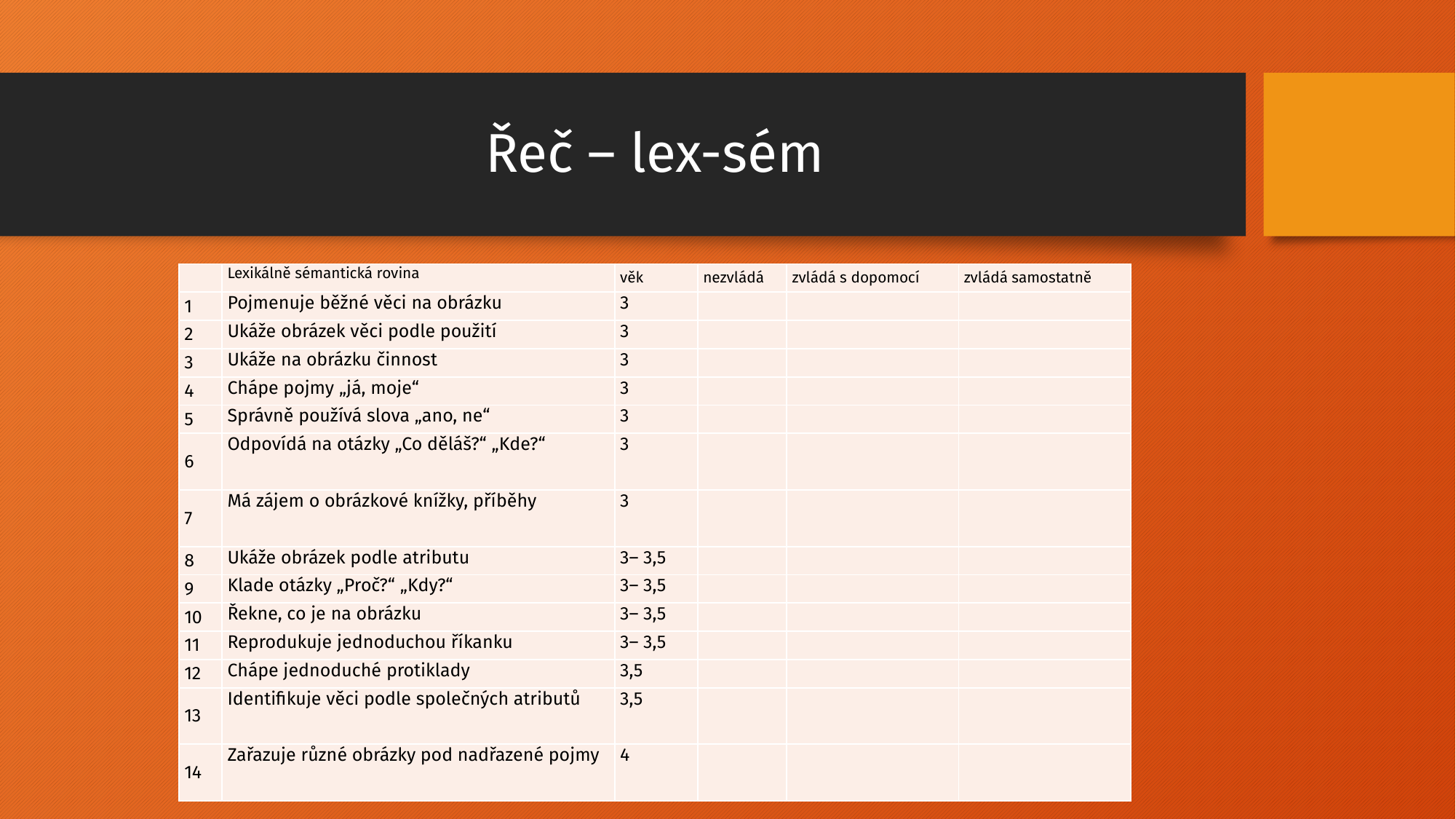

# Řeč – lex-sém
|  | Lexikálně sémantická rovina | věk | nezvládá | zvládá s dopomocí | zvládá samostatně |
| --- | --- | --- | --- | --- | --- |
| 1 | Pojmenuje běžné věci na obrázku | 3 |  |  |  |
| 2 | Ukáže obrázek věci podle použití | 3 |  |  |  |
| 3 | Ukáže na obrázku činnost | 3 |  |  |  |
| 4 | Chápe pojmy „já, moje“ | 3 |  |  |  |
| 5 | Správně používá slova „ano, ne“ | 3 |  |  |  |
| 6 | Odpovídá na otázky „Co děláš?“ „Kde?“ | 3 |  |  |  |
| 7 | Má zájem o obrázkové knížky, příběhy | 3 |  |  |  |
| 8 | Ukáže obrázek podle atributu | 3– 3,5 |  |  |  |
| 9 | Klade otázky „Proč?“ „Kdy?“ | 3– 3,5 |  |  |  |
| 10 | Řekne, co je na obrázku | 3– 3,5 |  |  |  |
| 11 | Reprodukuje jednoduchou říkanku | 3– 3,5 |  |  |  |
| 12 | Chápe jednoduché protiklady | 3,5 |  |  |  |
| 13 | Identifikuje věci podle společných atributů | 3,5 |  |  |  |
| 14 | Zařazuje různé obrázky pod nadřazené pojmy | 4 |  |  |  |